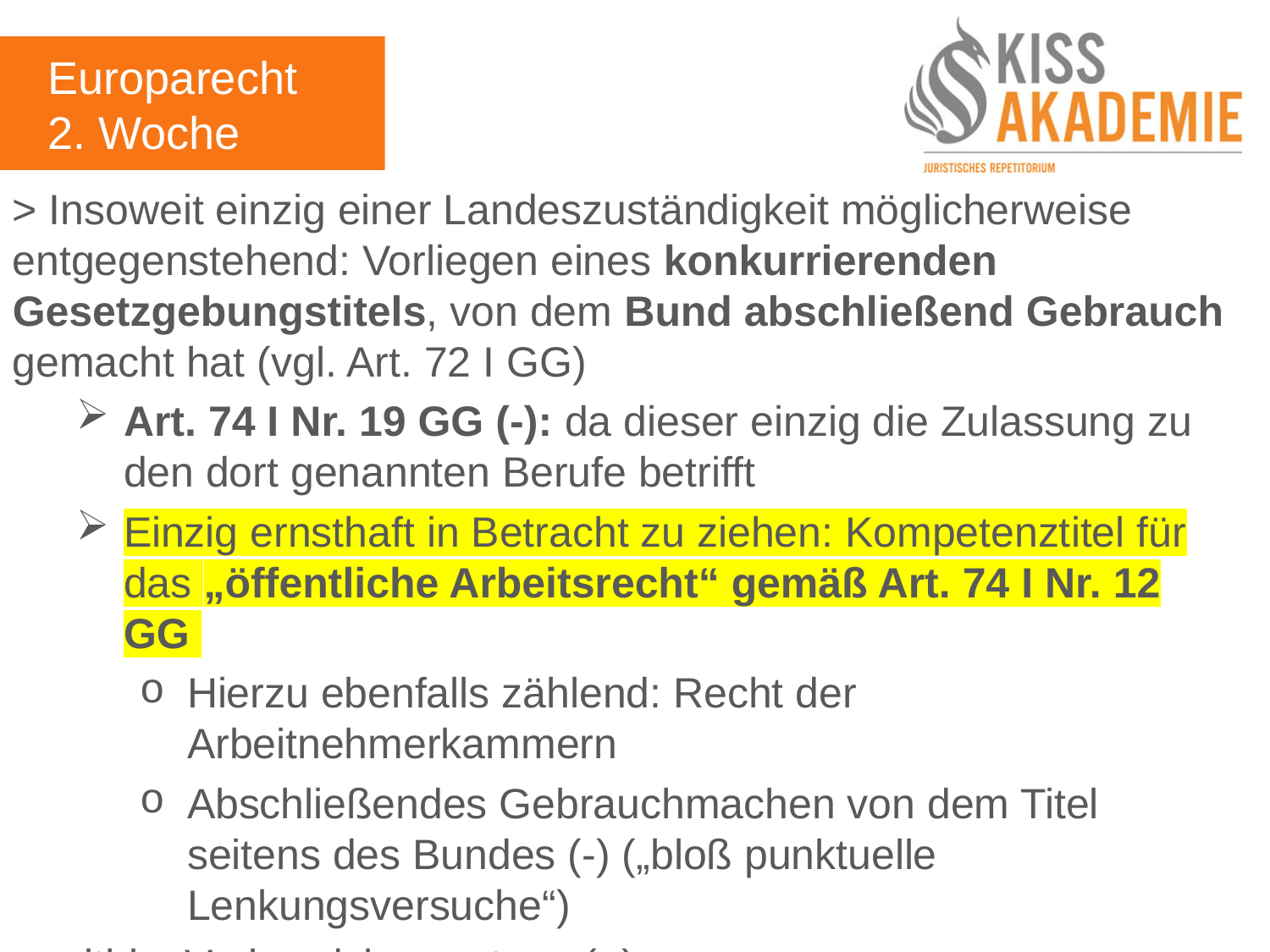

Europarecht
2. Woche
> Insoweit einzig einer Landeszuständigkeit möglicherweise entgegenstehend: Vorliegen eines konkurrierenden Gesetzgebungstitels, von dem Bund abschließend Gebrauch gemacht hat (vgl. Art. 72 I GG)
Art. 74 I Nr. 19 GG (-): da dieser einzig die Zulassung zu den dort genannten Berufe betrifft
Einzig ernsthaft in Betracht zu ziehen: Kompetenztitel für das „öffentliche Arbeitsrecht“ gemäß Art. 74 I Nr. 12 GG
Hierzu ebenfalls zählend: Recht der Arbeitnehmerkammern
Abschließendes Gebrauchmachen von dem Titel seitens des Bundes (-) („bloß punktuelle Lenkungsversuche“)
> mithin: Verbandskompetenz (+)
> Formelle Verfassungskonformität (+)